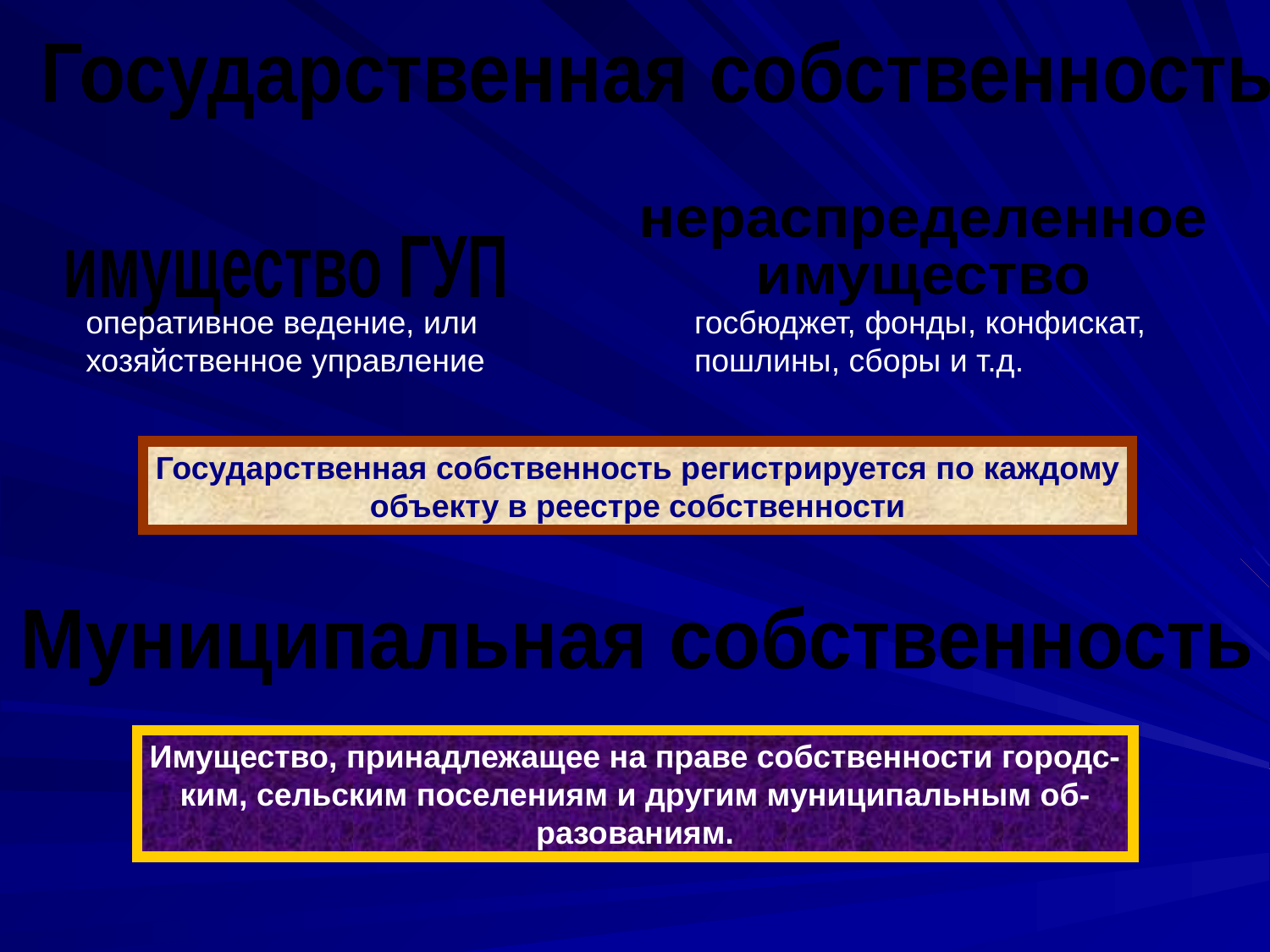

Государственная собственность
нераспределенное
имущество
имущество ГУП
оперативное ведение, или
хозяйственное управление
госбюджет, фонды, конфискат,
пошлины, сборы и т.д.
Государственная собственность регистрируется по каждому
объекту в реестре собственности
Муниципальная собственность
Имущество, принадлежащее на праве собственности городс-
ким, сельским поселениям и другим муниципальным об-
разованиям.